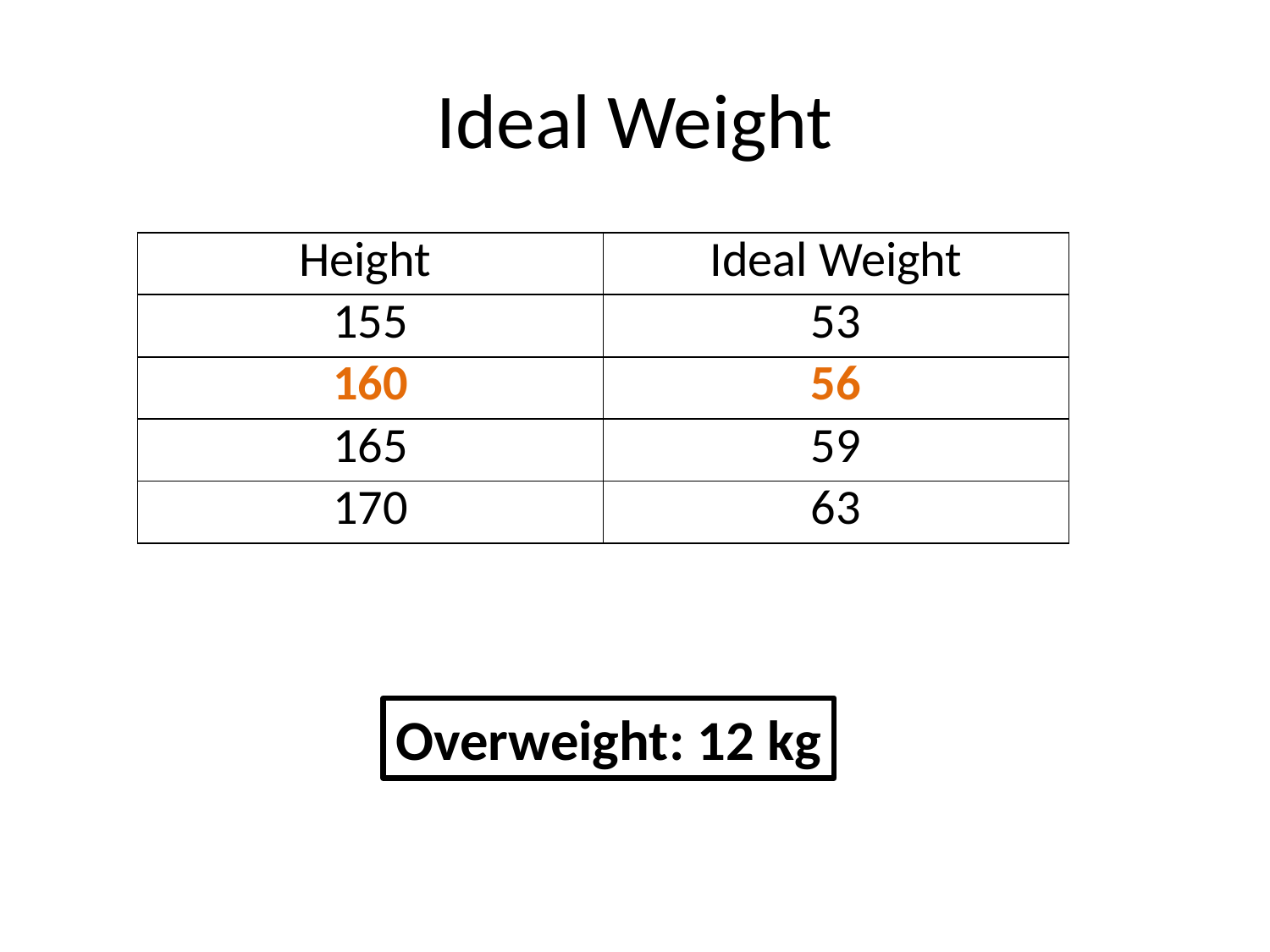

# Ideal Weight
| Height | Ideal Weight |
| --- | --- |
| 155 | 53 |
| 160 | 56 |
| 165 | 59 |
| 170 | 63 |
Overweight: 12 kg